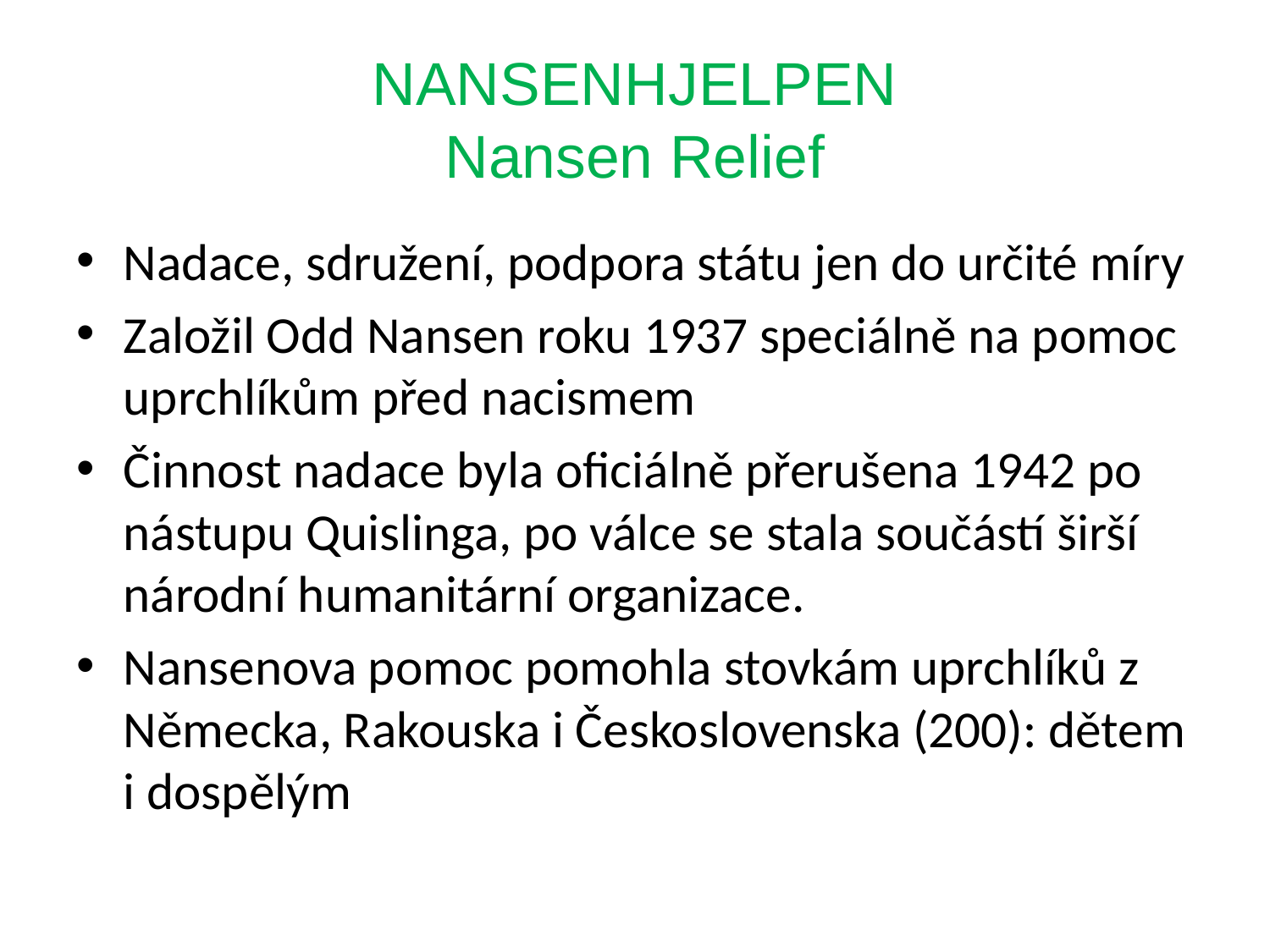

# NANSENHJELPEN Nansen Relief
Nadace, sdružení, podpora státu jen do určité míry
Založil Odd Nansen roku 1937 speciálně na pomoc uprchlíkům před nacismem
Činnost nadace byla oficiálně přerušena 1942 po nástupu Quislinga, po válce se stala součástí širší národní humanitární organizace.
Nansenova pomoc pomohla stovkám uprchlíků z Německa, Rakouska i Československa (200): dětem i dospělým